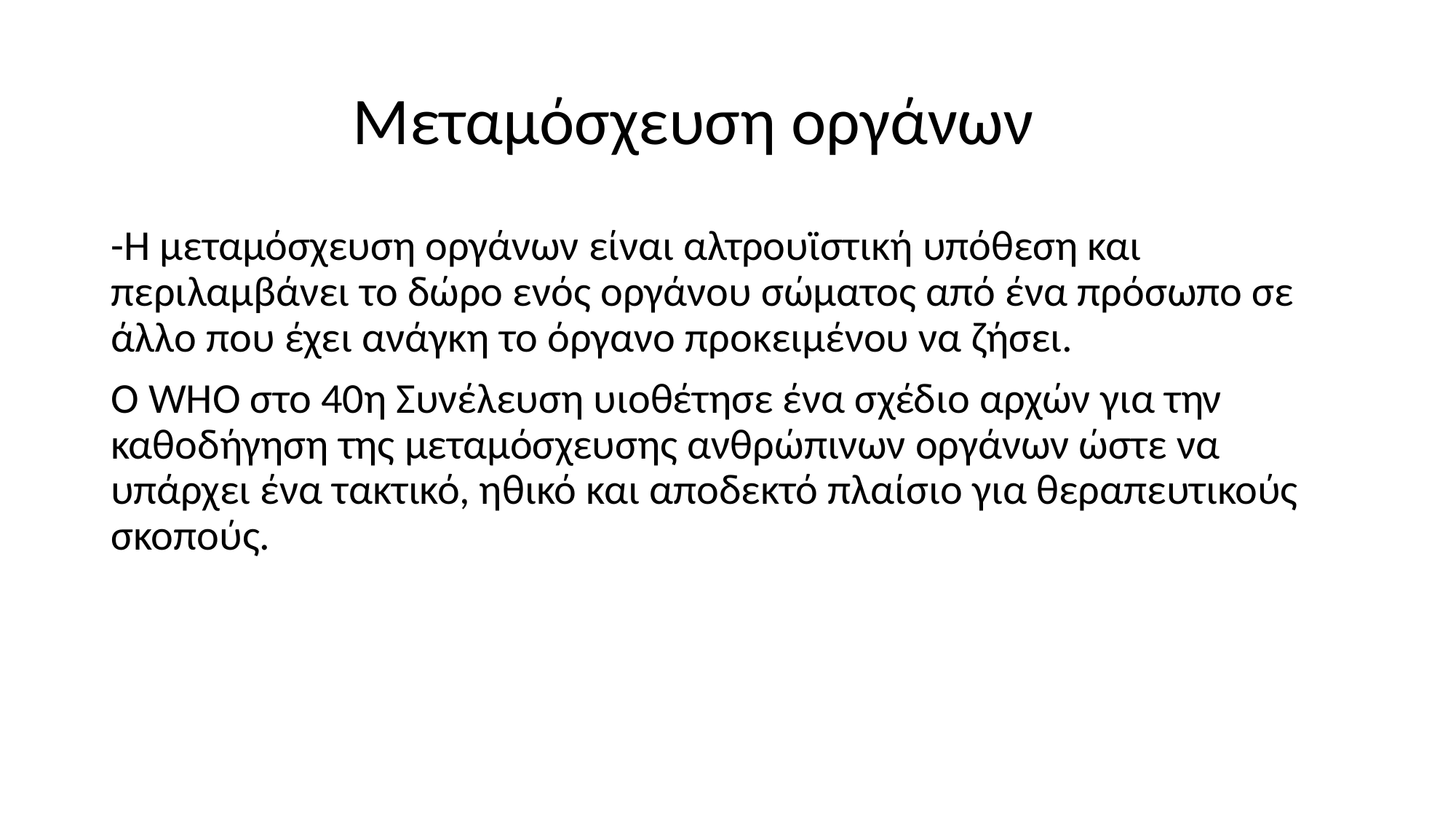

# Μεταμόσχευση οργάνων
-Η μεταμόσχευση οργάνων είναι αλτρουϊστική υπόθεση και περιλαμβάνει το δώρο ενός οργάνου σώματος από ένα πρόσωπο σε άλλο που έχει ανάγκη το όργανο προκειμένου να ζήσει.
Ο WHO στο 40η Συνέλευση υιοθέτησε ένα σχέδιο αρχών για την καθοδήγηση της μεταμόσχευσης ανθρώπινων οργάνων ώστε να υπάρχει ένα τακτικό, ηθικό και αποδεκτό πλαίσιο για θεραπευτικούς σκοπούς.